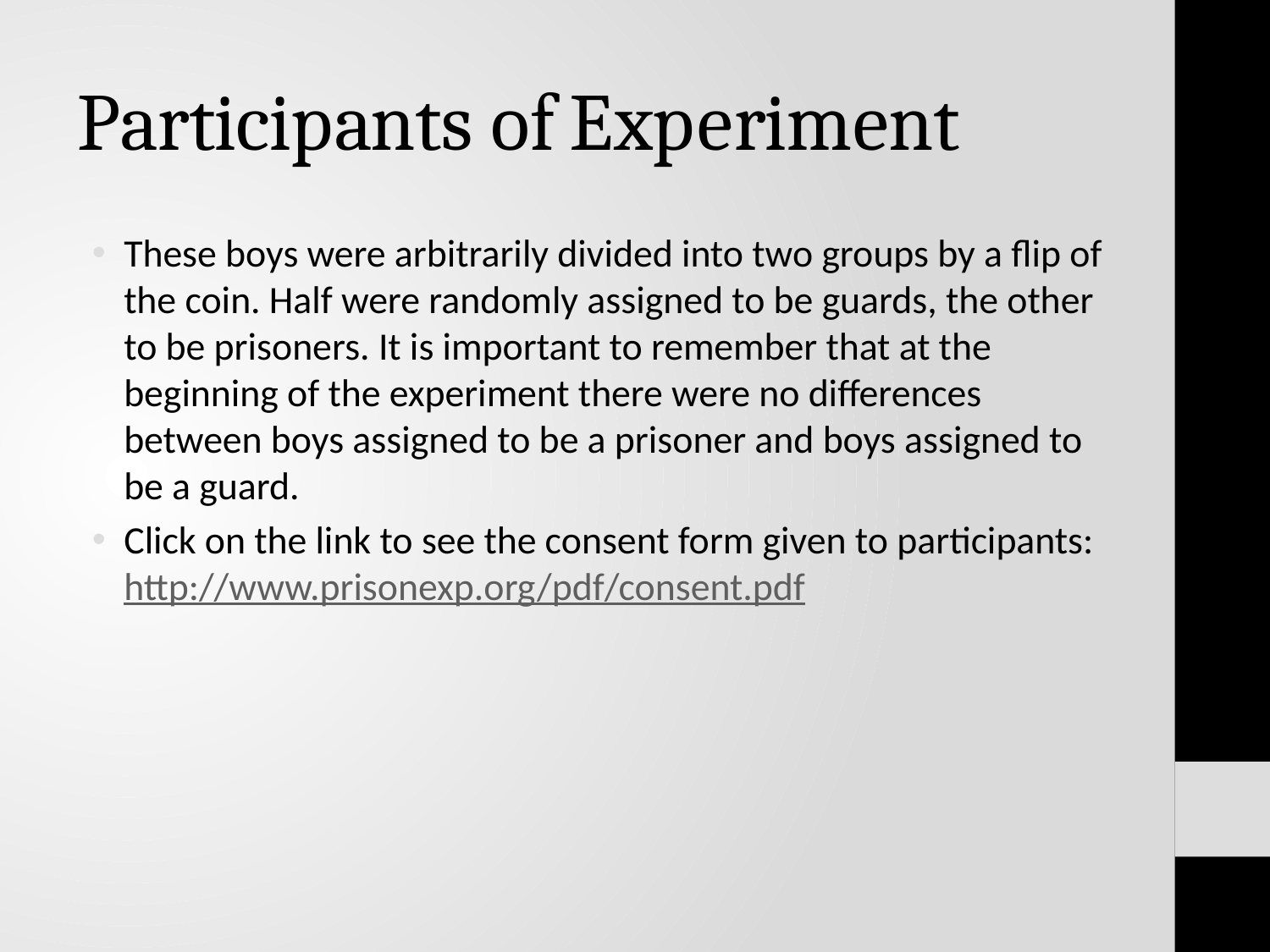

# Participants of Experiment
These boys were arbitrarily divided into two groups by a flip of the coin. Half were randomly assigned to be guards, the other to be prisoners. It is important to remember that at the beginning of the experiment there were no differences between boys assigned to be a prisoner and boys assigned to be a guard.
Click on the link to see the consent form given to participants: http://www.prisonexp.org/pdf/consent.pdf